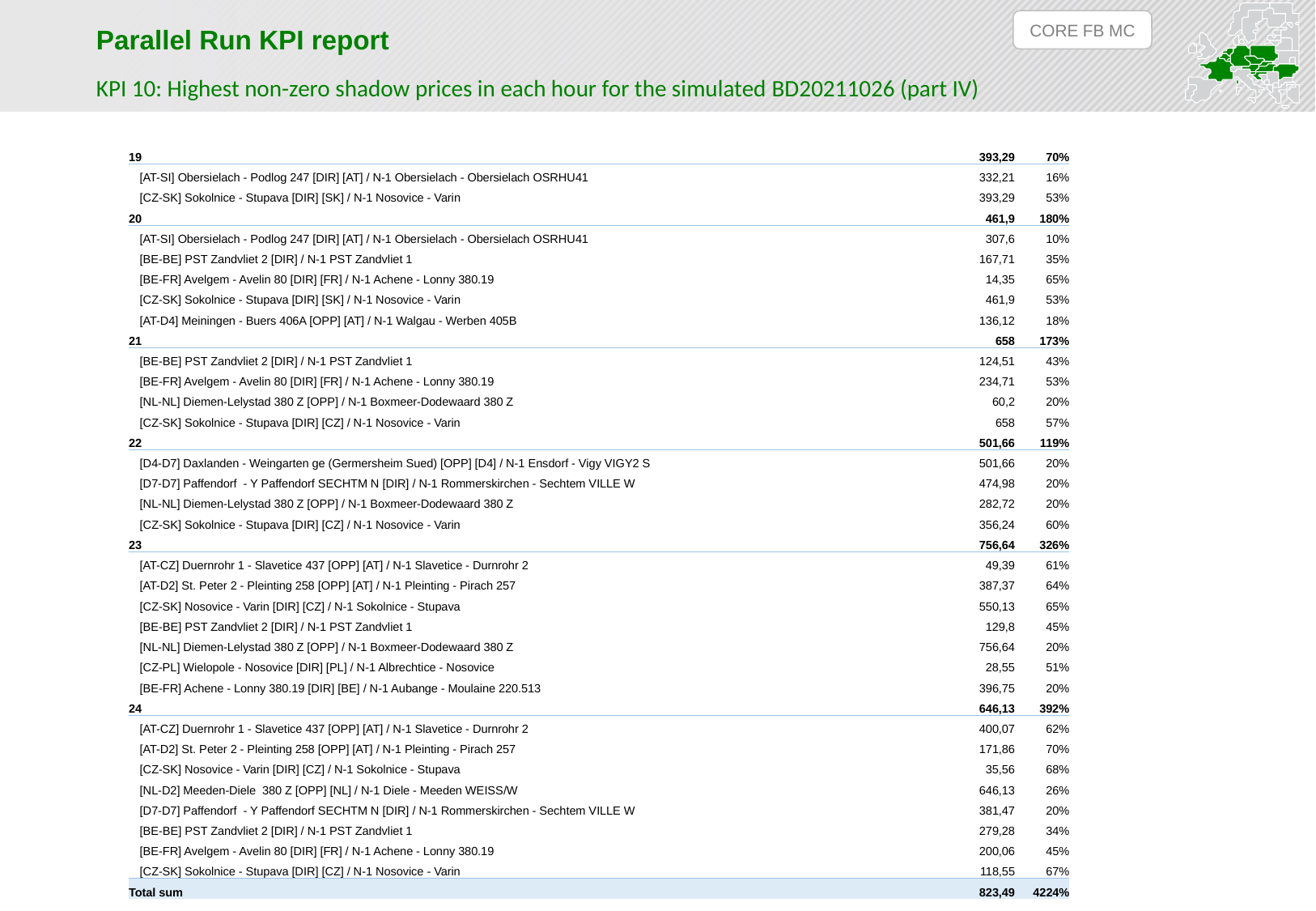

CORE FB MC
Parallel Run KPI report
KPI 10: Highest non-zero shadow prices in each hour for the simulated BD20211026 (part IV)
| 19 | 393,29 | 70% |
| --- | --- | --- |
| [AT-SI] Obersielach - Podlog 247 [DIR] [AT] / N-1 Obersielach - Obersielach OSRHU41 | 332,21 | 16% |
| [CZ-SK] Sokolnice - Stupava [DIR] [SK] / N-1 Nosovice - Varin | 393,29 | 53% |
| 20 | 461,9 | 180% |
| [AT-SI] Obersielach - Podlog 247 [DIR] [AT] / N-1 Obersielach - Obersielach OSRHU41 | 307,6 | 10% |
| [BE-BE] PST Zandvliet 2 [DIR] / N-1 PST Zandvliet 1 | 167,71 | 35% |
| [BE-FR] Avelgem - Avelin 80 [DIR] [FR] / N-1 Achene - Lonny 380.19 | 14,35 | 65% |
| [CZ-SK] Sokolnice - Stupava [DIR] [SK] / N-1 Nosovice - Varin | 461,9 | 53% |
| [AT-D4] Meiningen - Buers 406A [OPP] [AT] / N-1 Walgau - Werben 405B | 136,12 | 18% |
| 21 | 658 | 173% |
| [BE-BE] PST Zandvliet 2 [DIR] / N-1 PST Zandvliet 1 | 124,51 | 43% |
| [BE-FR] Avelgem - Avelin 80 [DIR] [FR] / N-1 Achene - Lonny 380.19 | 234,71 | 53% |
| [NL-NL] Diemen-Lelystad 380 Z [OPP] / N-1 Boxmeer-Dodewaard 380 Z | 60,2 | 20% |
| [CZ-SK] Sokolnice - Stupava [DIR] [CZ] / N-1 Nosovice - Varin | 658 | 57% |
| 22 | 501,66 | 119% |
| [D4-D7] Daxlanden - Weingarten ge (Germersheim Sued) [OPP] [D4] / N-1 Ensdorf - Vigy VIGY2 S | 501,66 | 20% |
| [D7-D7] Paffendorf - Y Paffendorf SECHTM N [DIR] / N-1 Rommerskirchen - Sechtem VILLE W | 474,98 | 20% |
| [NL-NL] Diemen-Lelystad 380 Z [OPP] / N-1 Boxmeer-Dodewaard 380 Z | 282,72 | 20% |
| [CZ-SK] Sokolnice - Stupava [DIR] [CZ] / N-1 Nosovice - Varin | 356,24 | 60% |
| 23 | 756,64 | 326% |
| [AT-CZ] Duernrohr 1 - Slavetice 437 [OPP] [AT] / N-1 Slavetice - Durnrohr 2 | 49,39 | 61% |
| [AT-D2] St. Peter 2 - Pleinting 258 [OPP] [AT] / N-1 Pleinting - Pirach 257 | 387,37 | 64% |
| [CZ-SK] Nosovice - Varin [DIR] [CZ] / N-1 Sokolnice - Stupava | 550,13 | 65% |
| [BE-BE] PST Zandvliet 2 [DIR] / N-1 PST Zandvliet 1 | 129,8 | 45% |
| [NL-NL] Diemen-Lelystad 380 Z [OPP] / N-1 Boxmeer-Dodewaard 380 Z | 756,64 | 20% |
| [CZ-PL] Wielopole - Nosovice [DIR] [PL] / N-1 Albrechtice - Nosovice | 28,55 | 51% |
| [BE-FR] Achene - Lonny 380.19 [DIR] [BE] / N-1 Aubange - Moulaine 220.513 | 396,75 | 20% |
| 24 | 646,13 | 392% |
| [AT-CZ] Duernrohr 1 - Slavetice 437 [OPP] [AT] / N-1 Slavetice - Durnrohr 2 | 400,07 | 62% |
| [AT-D2] St. Peter 2 - Pleinting 258 [OPP] [AT] / N-1 Pleinting - Pirach 257 | 171,86 | 70% |
| [CZ-SK] Nosovice - Varin [DIR] [CZ] / N-1 Sokolnice - Stupava | 35,56 | 68% |
| [NL-D2] Meeden-Diele 380 Z [OPP] [NL] / N-1 Diele - Meeden WEISS/W | 646,13 | 26% |
| [D7-D7] Paffendorf - Y Paffendorf SECHTM N [DIR] / N-1 Rommerskirchen - Sechtem VILLE W | 381,47 | 20% |
| [BE-BE] PST Zandvliet 2 [DIR] / N-1 PST Zandvliet 1 | 279,28 | 34% |
| [BE-FR] Avelgem - Avelin 80 [DIR] [FR] / N-1 Achene - Lonny 380.19 | 200,06 | 45% |
| [CZ-SK] Sokolnice - Stupava [DIR] [CZ] / N-1 Nosovice - Varin | 118,55 | 67% |
| Total sum | 823,49 | 4224% |